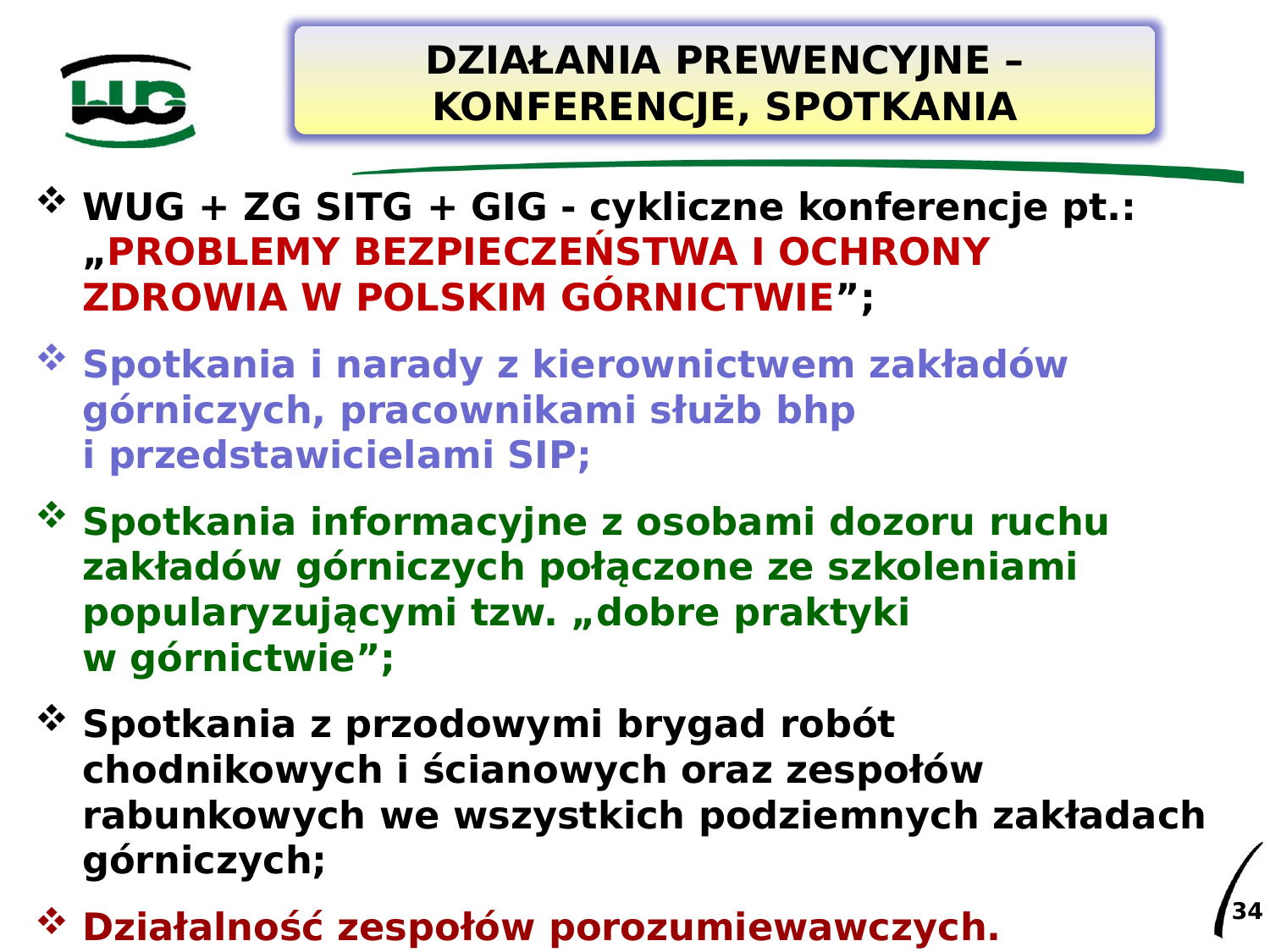

DZIAŁANIA PREWENCYJNE – KONFERENCJE, SPOTKANIA
WUG + ZG SITG + GIG - cykliczne konferencje pt.: „PROBLEMY BEZPIECZEŃSTWA I OCHRONY ZDROWIA W POLSKIM GÓRNICTWIE”;
Spotkania i narady z kierownictwem zakładów górniczych, pracownikami służb bhp
i przedstawicielami SIP;
Spotkania informacyjne z osobami dozoru ruchu zakładów górniczych połączone ze szkoleniami popularyzującymi tzw. „dobre praktyki w górnictwie”;
Spotkania z przodowymi brygad robót chodnikowych i ścianowych oraz zespołów rabunkowych we wszystkich podziemnych zakładach górniczych;
Działalność zespołów porozumiewawczych.
34